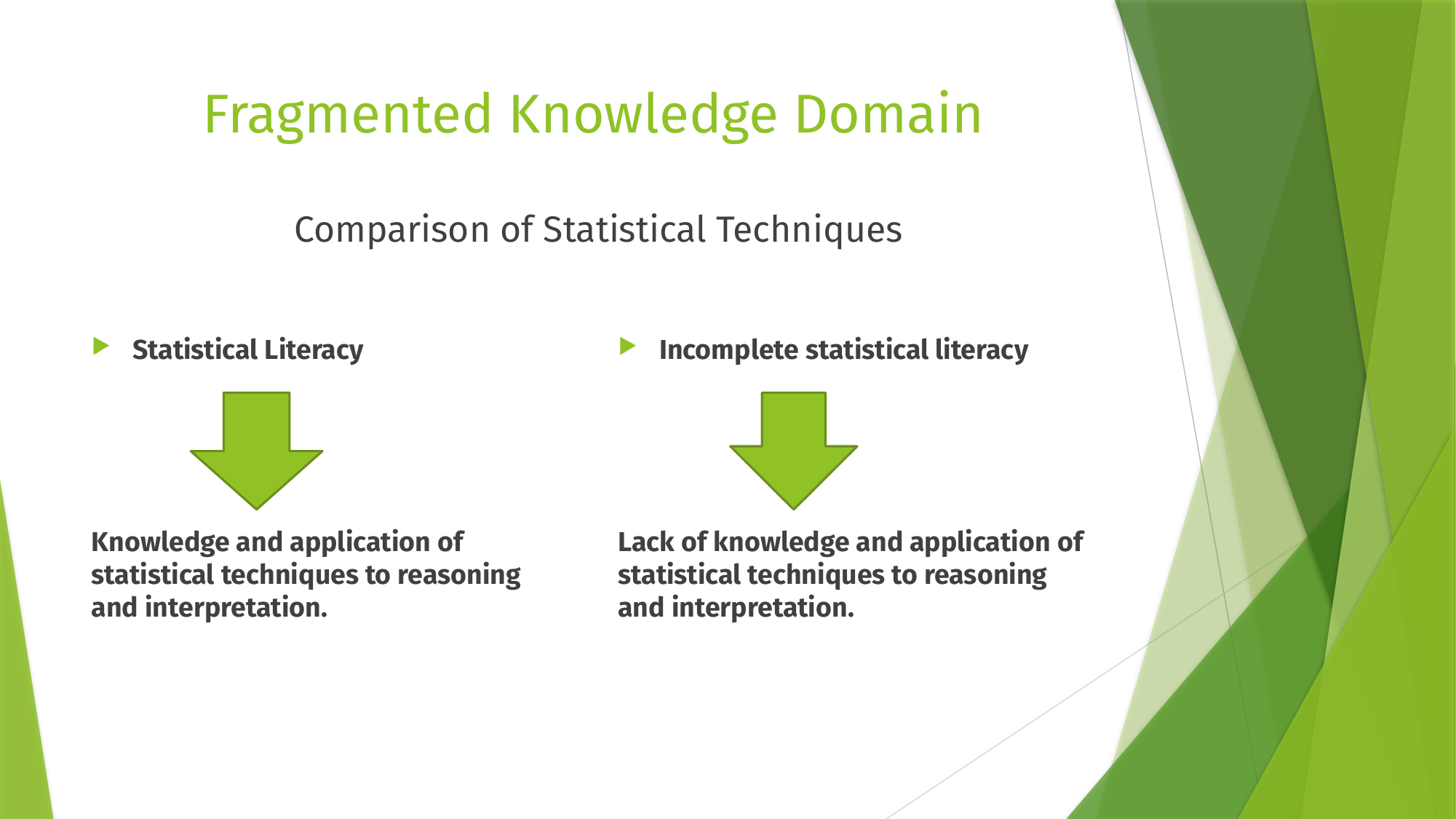

# Fragmented Knowledge Domain
Comparison of Statistical Techniques

Statistical Literacy

Knowledge and application of statistical techniques to reasoning and interpretation.

Incomplete statistical literacy

Lack of knowledge and application of statistical techniques to reasoning and interpretation.